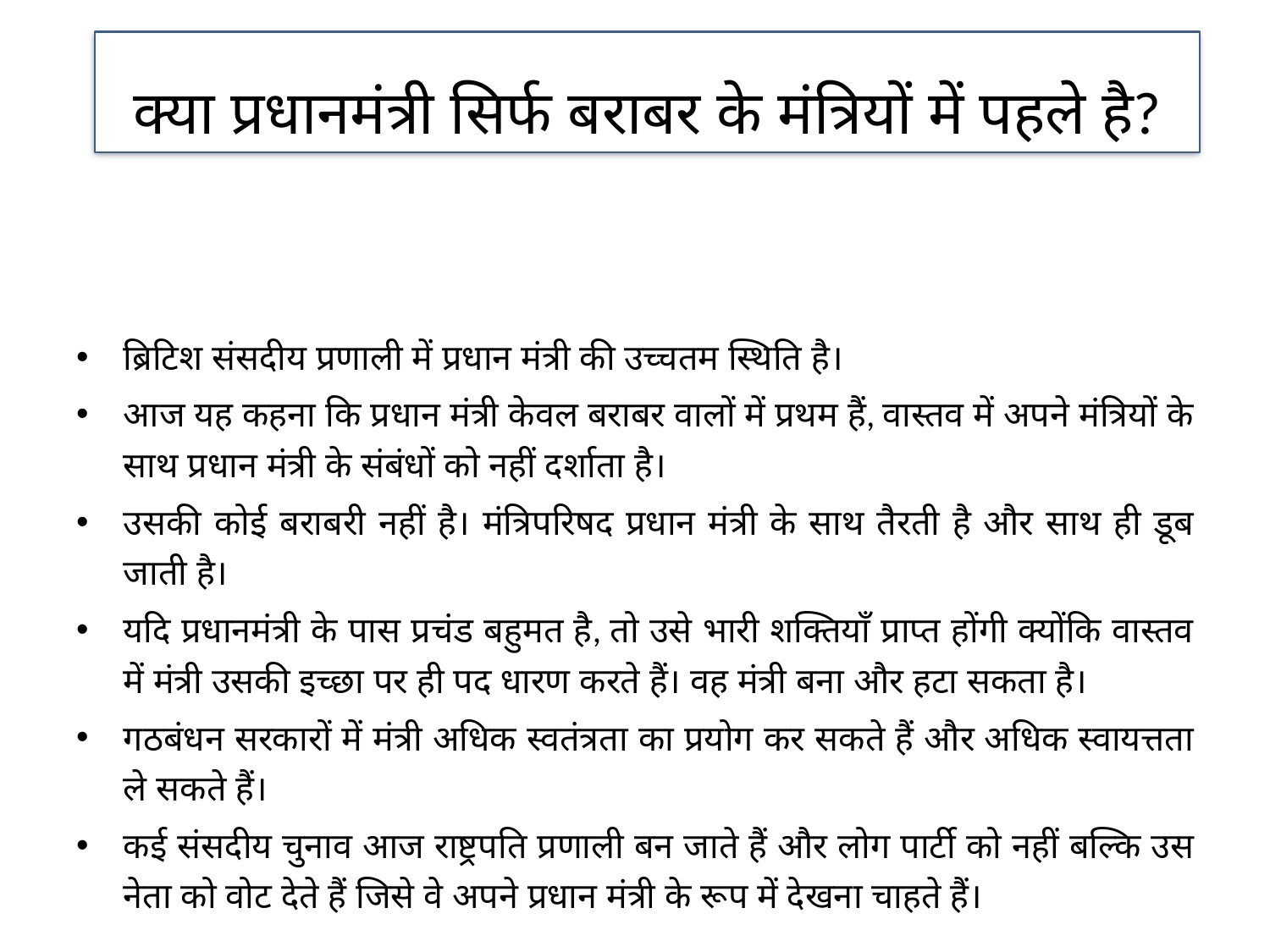

क्या प्रधानमंत्री सिर्फ बराबर के मंत्रियों में पहले है?
ब्रिटिश संसदीय प्रणाली में प्रधान मंत्री की उच्चतम स्थिति है।
आज यह कहना कि प्रधान मंत्री केवल बराबर वालों में प्रथम हैं, वास्तव में अपने मंत्रियों के साथ प्रधान मंत्री के संबंधों को नहीं दर्शाता है।
उसकी कोई बराबरी नहीं है। मंत्रिपरिषद प्रधान मंत्री के साथ तैरती है और साथ ही डूब जाती है।
यदि प्रधानमंत्री के पास प्रचंड बहुमत है, तो उसे भारी शक्तियाँ प्राप्त होंगी क्योंकि वास्तव में मंत्री उसकी इच्छा पर ही पद धारण करते हैं। वह मंत्री बना और हटा सकता है।
गठबंधन सरकारों में मंत्री अधिक स्वतंत्रता का प्रयोग कर सकते हैं और अधिक स्वायत्तता ले सकते हैं।
कई संसदीय चुनाव आज राष्ट्रपति प्रणाली बन जाते हैं और लोग पार्टी को नहीं बल्कि उस नेता को वोट देते हैं जिसे वे अपने प्रधान मंत्री के रूप में देखना चाहते हैं।